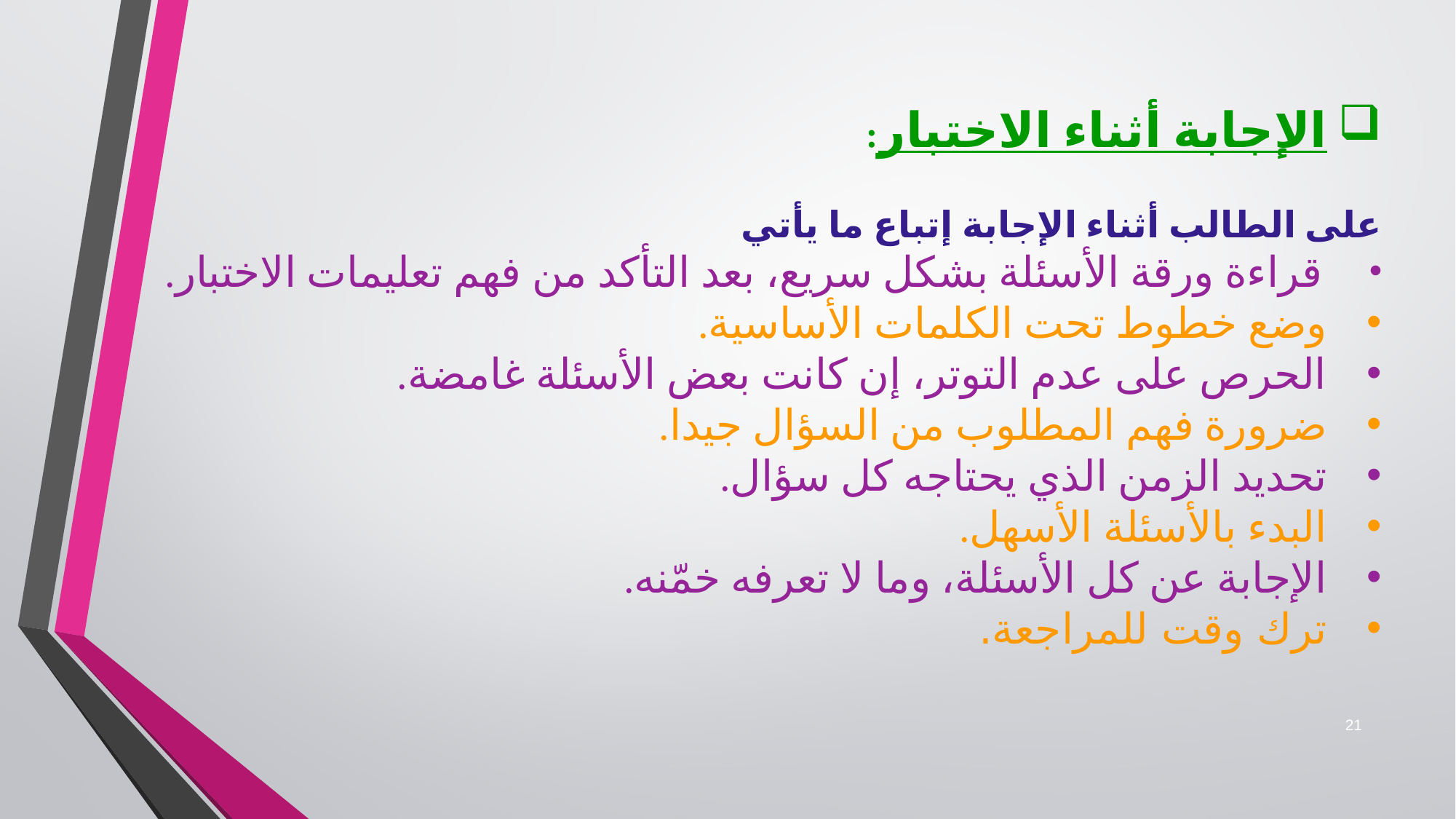

الإجابة أثناء الاختبار:

على الطالب أثناء الإجابة إتباع ما يأتي
  قراءة ورقة الأسئلة بشكل سريع، بعد التأكد من فهم تعليمات الاختبار.
وضع خطوط تحت الكلمات الأساسية.
الحرص على عدم التوتر، إن كانت بعض الأسئلة غامضة.
ضرورة فهم المطلوب من السؤال جيدا.
تحديد الزمن الذي يحتاجه كل سؤال.
البدء بالأسئلة الأسهل.
الإجابة عن كل الأسئلة، وما لا تعرفه خمّنه.
ترك وقت للمراجعة.
21